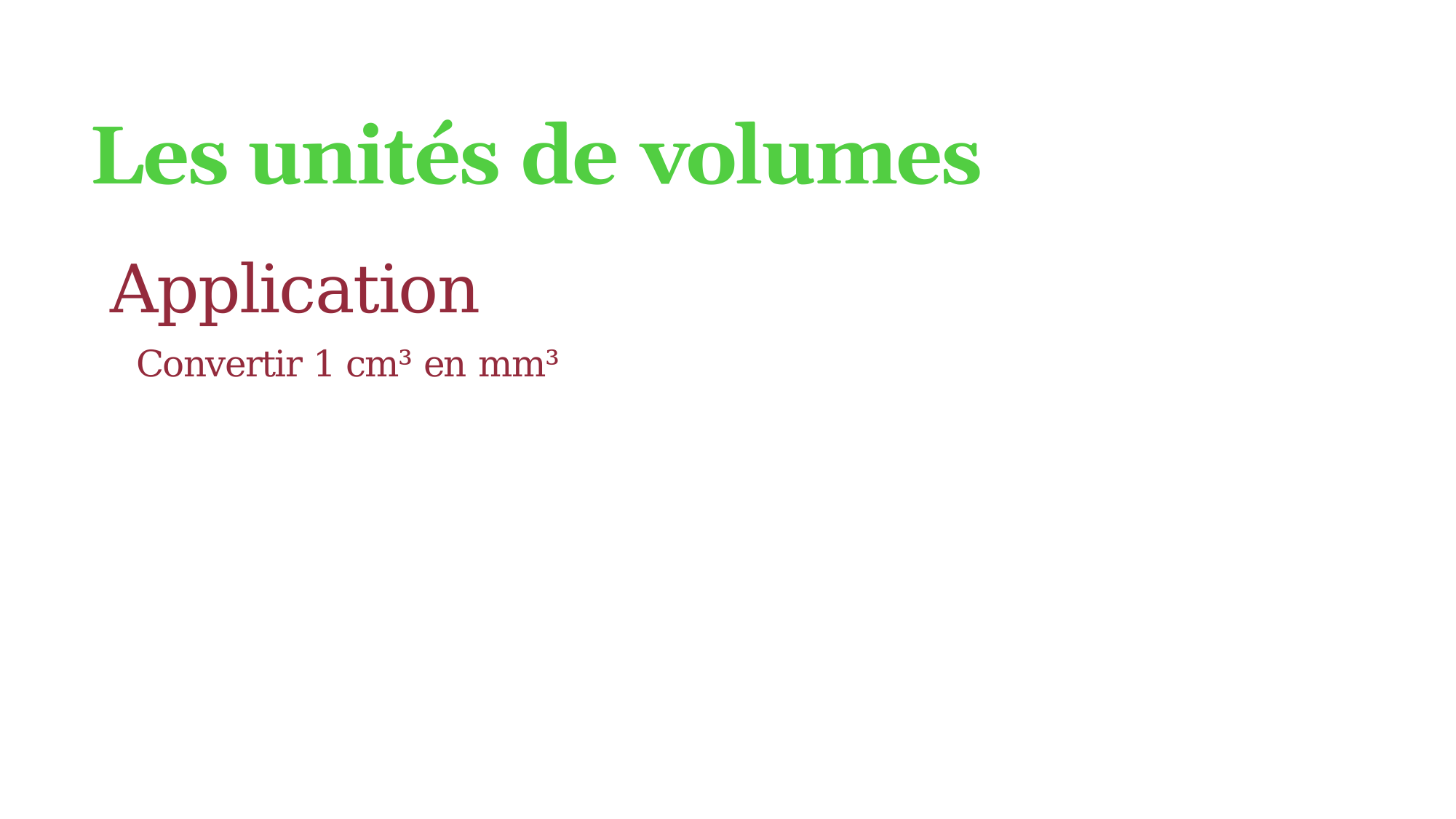

# Les unités de volumes
Application
Convertir 1 cm³ en mm³